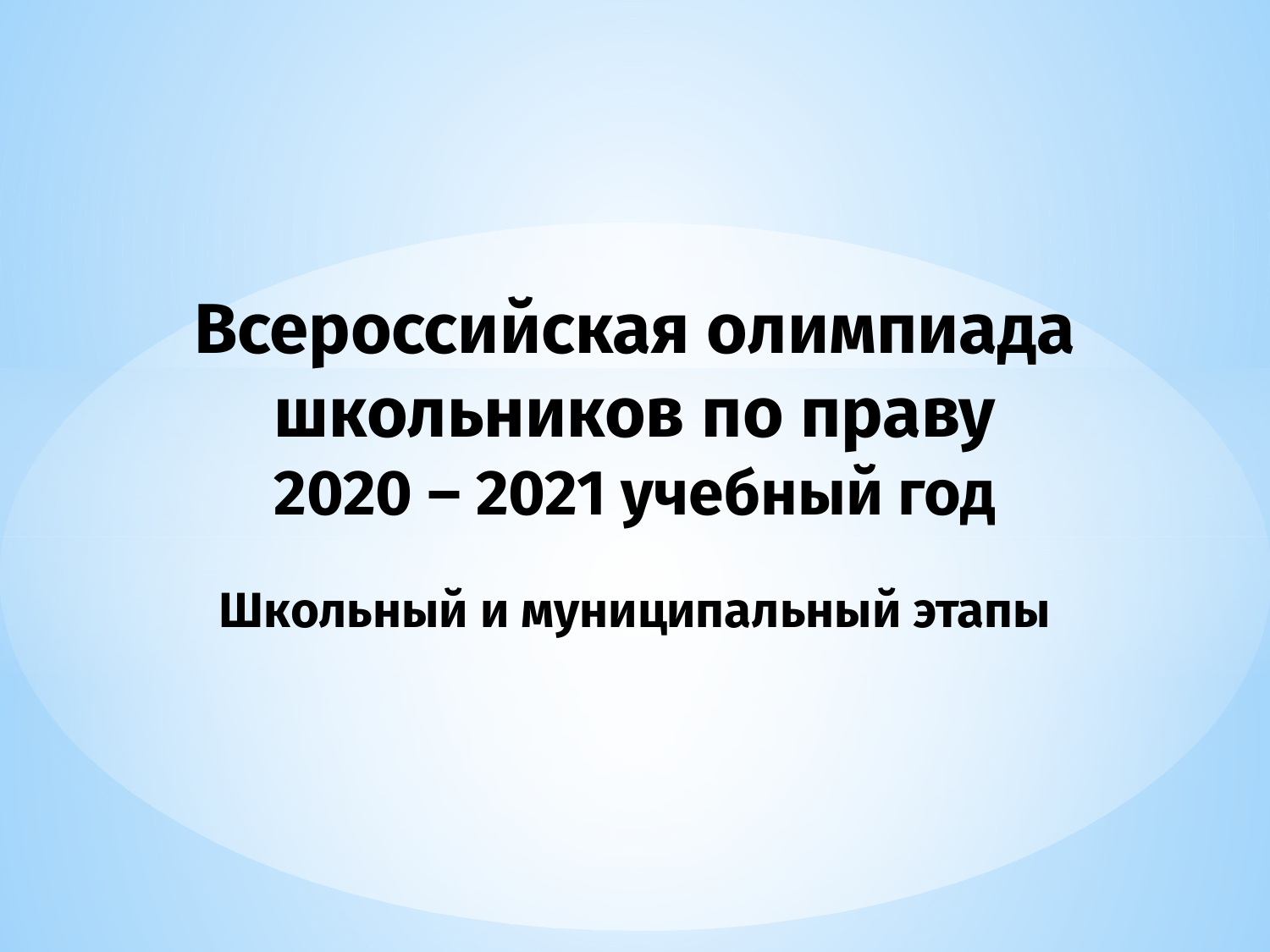

Всероссийская олимпиада школьников по праву
2020 – 2021 учебный год

Школьный и муниципальный этапы